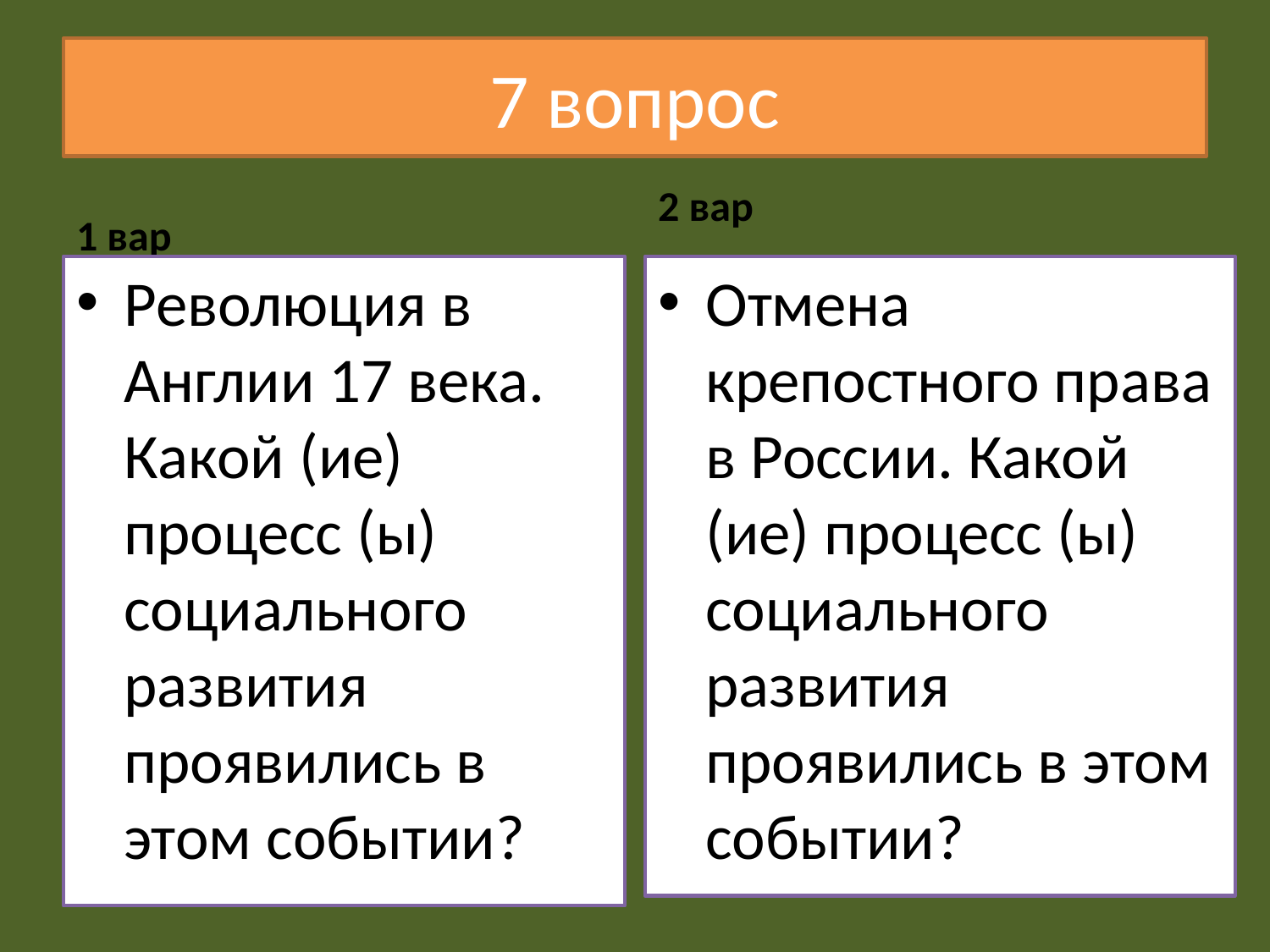

# 7 вопрос
1 вар
2 вар
Революция в Англии 17 века. Какой (ие) процесс (ы) социального развития проявились в этом событии?
Отмена крепостного права в России. Какой (ие) процесс (ы) социального развития проявились в этом событии?